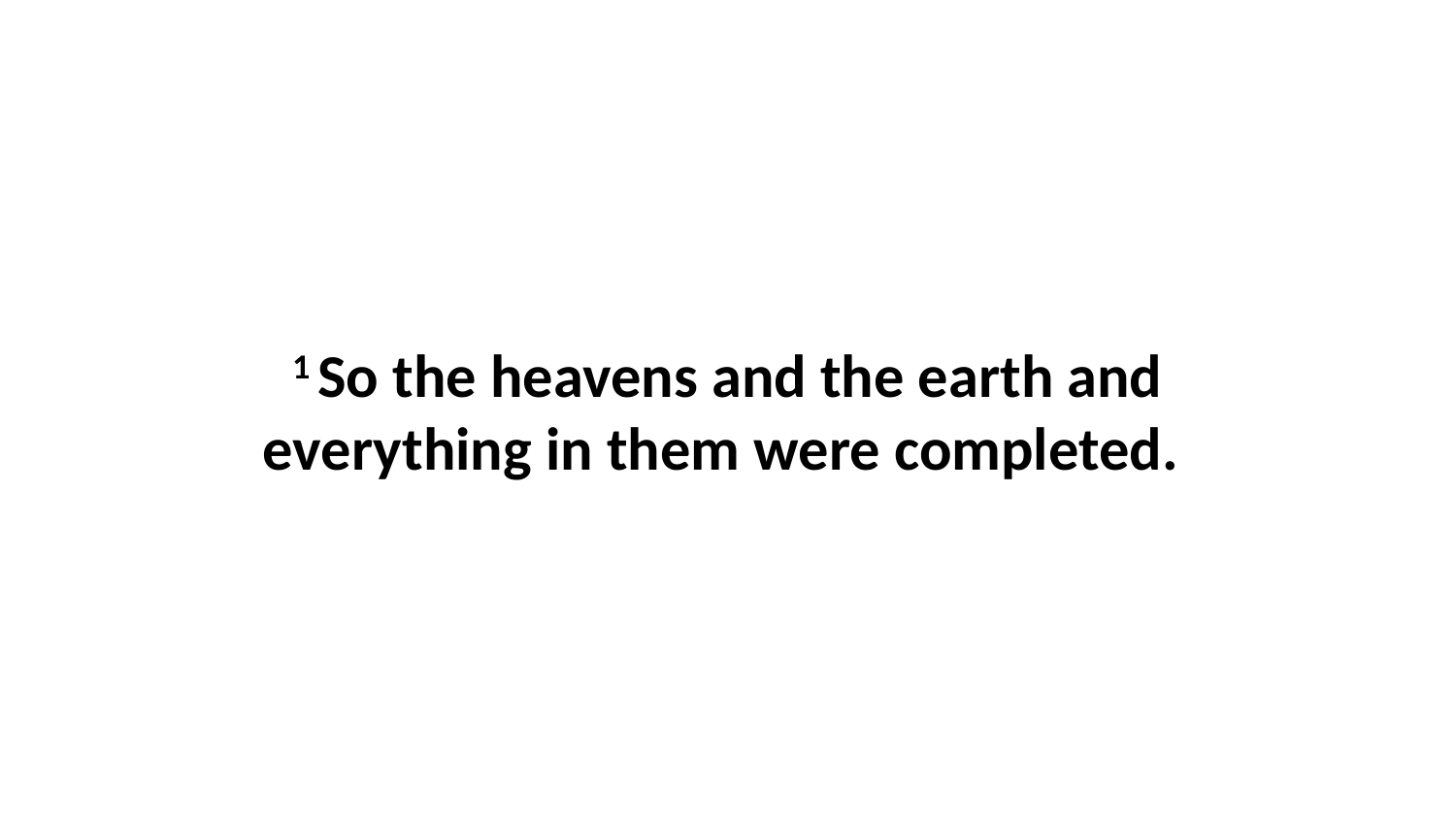

1 So the heavens and the earth and everything in them were completed.